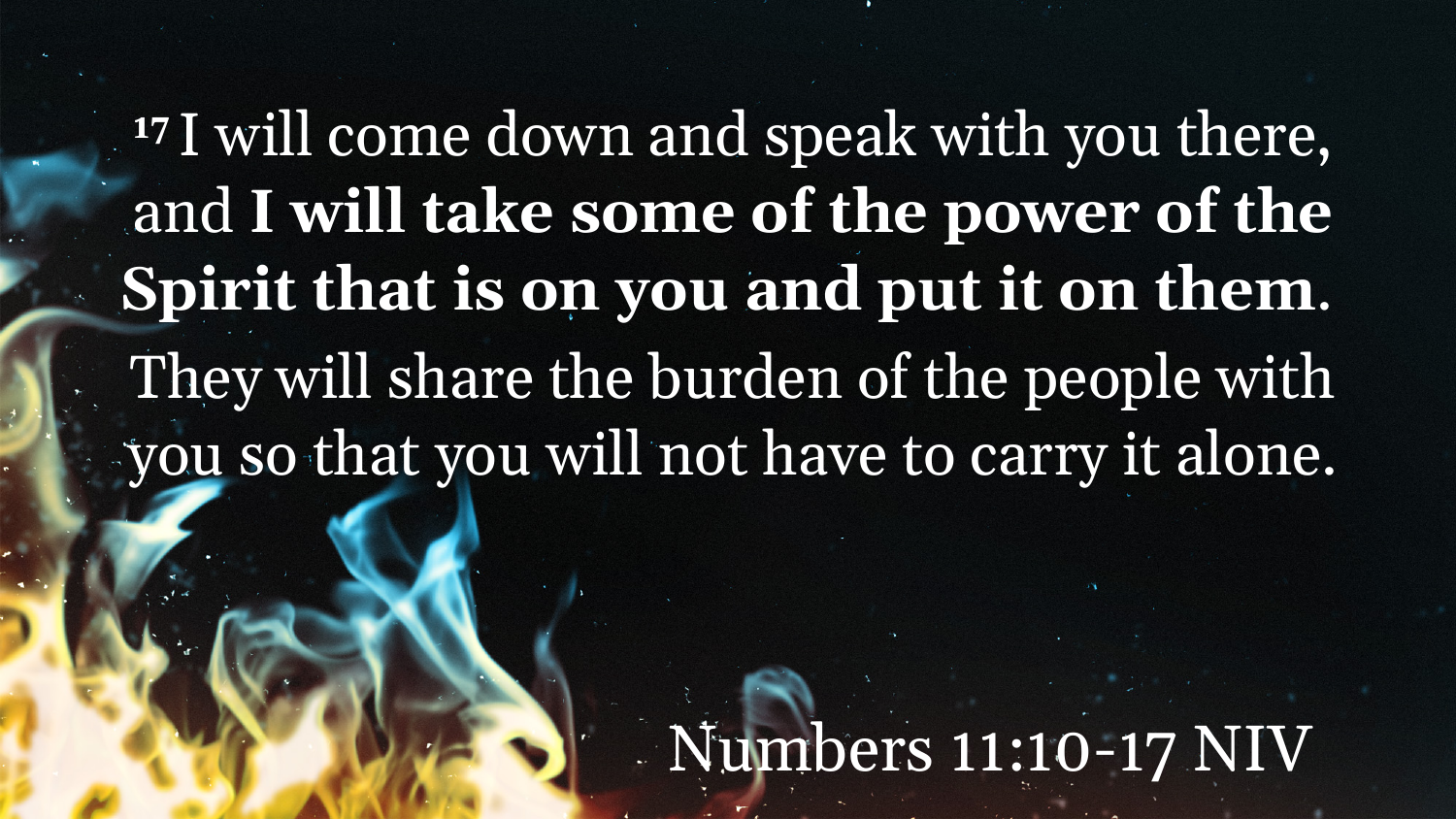

17 I will come down and speak with you there, and I will take some of the power of the Spirit that is on you and put it on them.
They will share the burden of the people with you so that you will not have to carry it alone.
Numbers 11:10-17 NIV